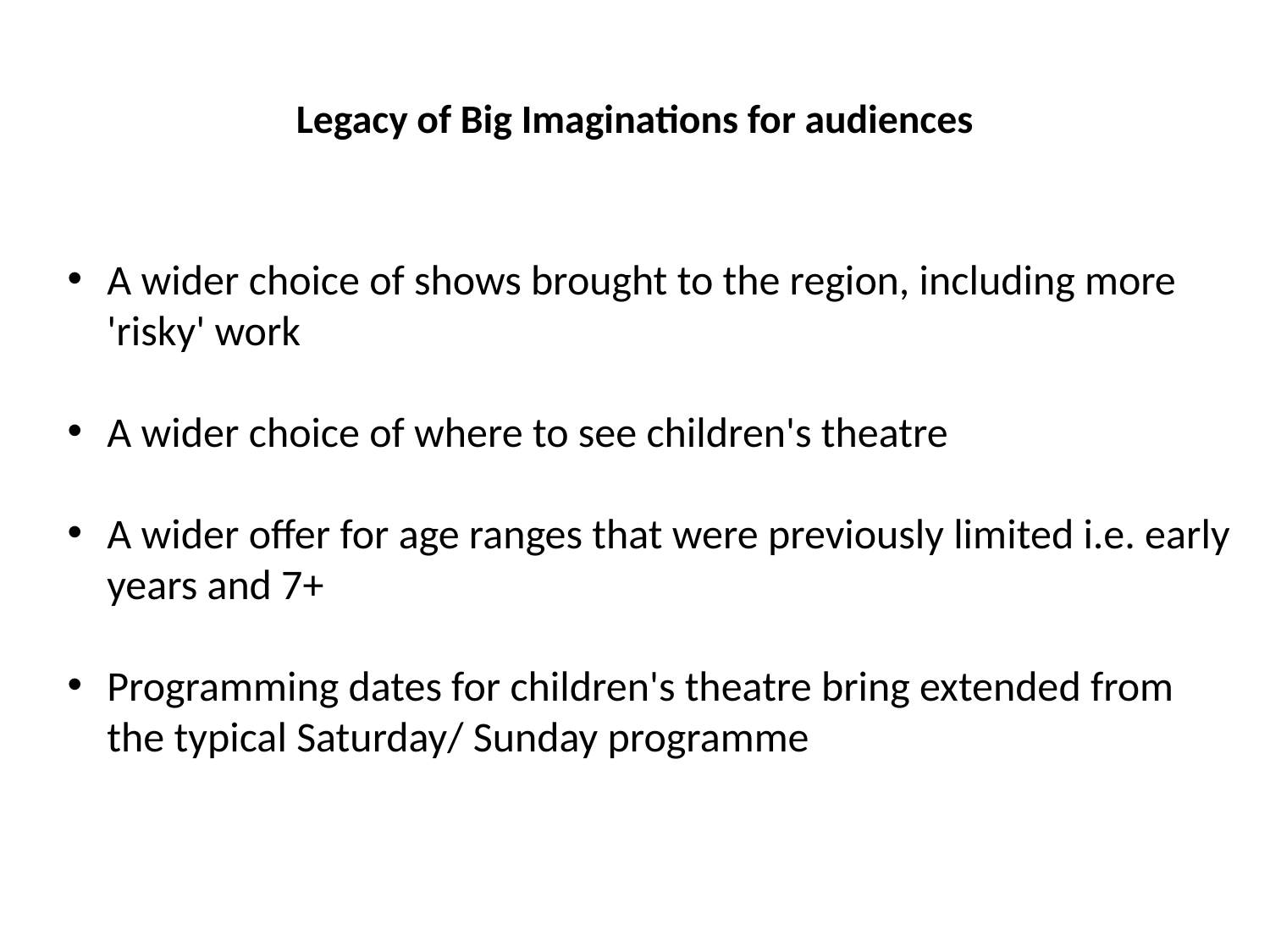

# Legacy of Big Imaginations for audiences
A wider choice of shows brought to the region, including more 'risky' work

A wider choice of where to see children's theatre

A wider offer for age ranges that were previously limited i.e. early years and 7+

Programming dates for children's theatre bring extended from the typical Saturday/ Sunday programme